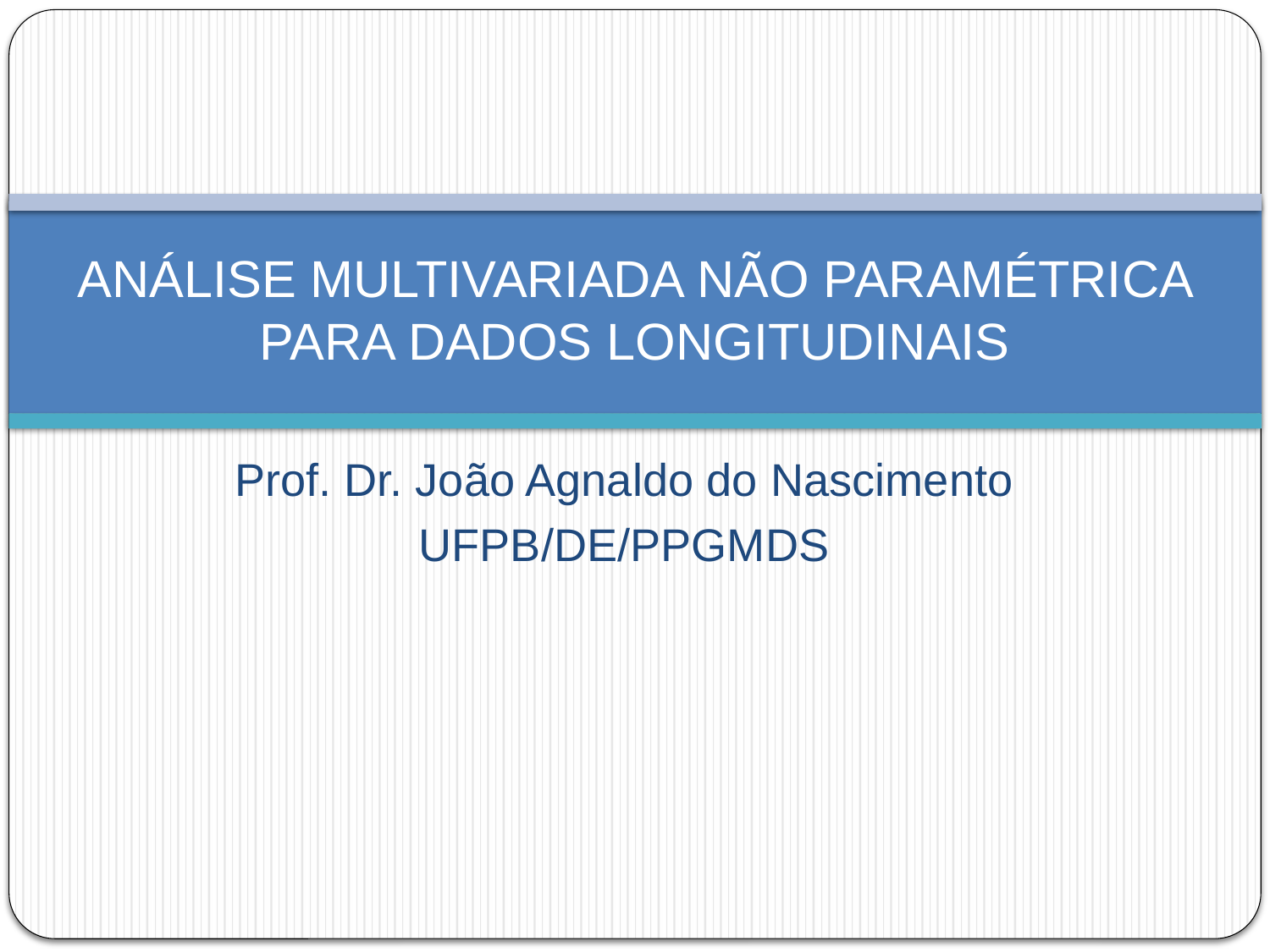

# ANÁLISE MULTIVARIADA NÃO PARAMÉTRICA PARA DADOS LONGITUDINAIS
Prof. Dr. João Agnaldo do Nascimento
UFPB/DE/PPGMDS